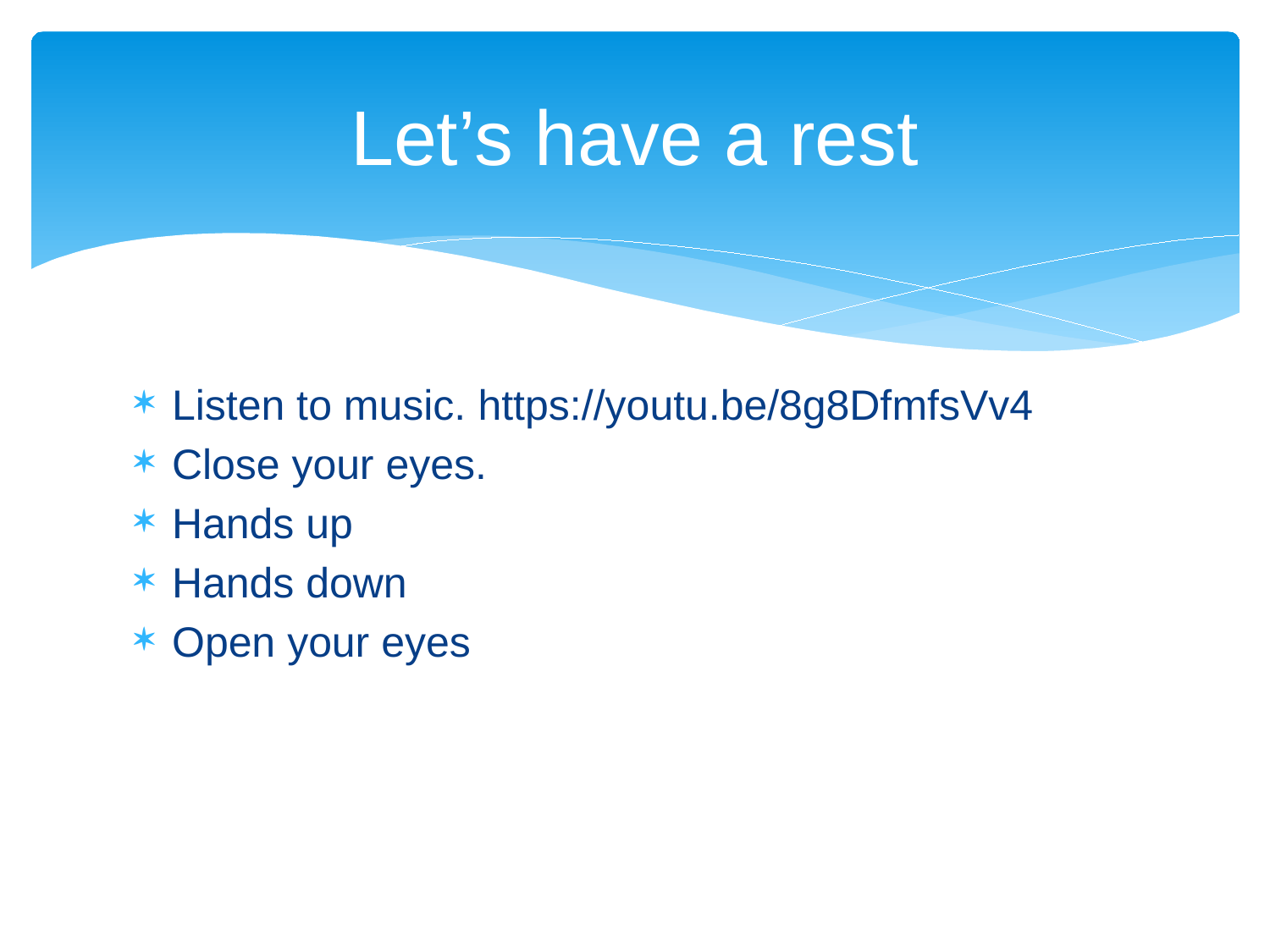

# Let’s have a rest
Listen to music. https://youtu.be/8g8DfmfsVv4
Close your eyes.
Hands up
Hands down
Open your eyes